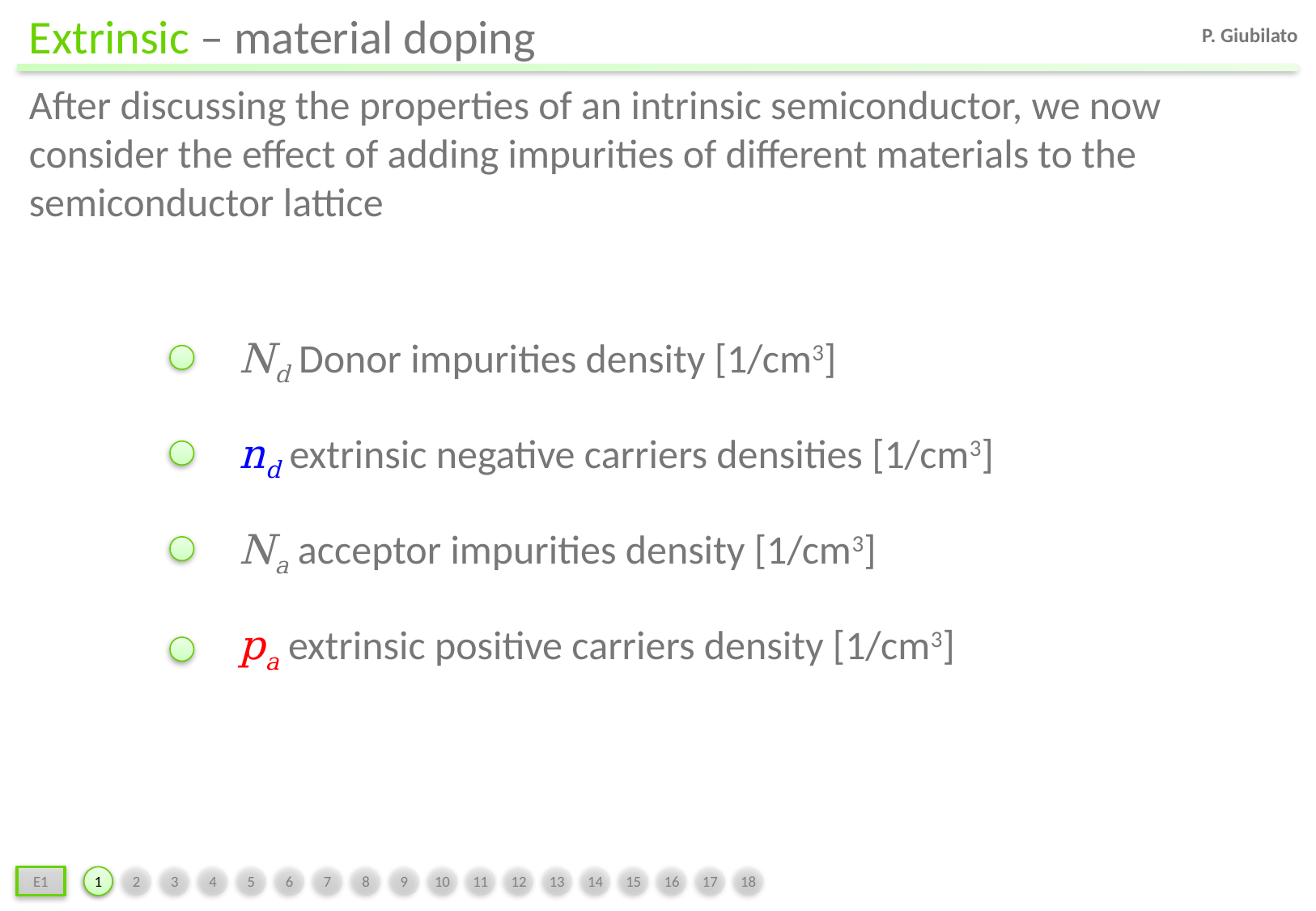

Extrinsic – material doping
After discussing the properties of an intrinsic semiconductor, we now consider the effect of adding impurities of different materials to the semiconductor lattice
Nd Donor impurities density [1/cm3]

nd extrinsic negative carriers densities [1/cm3]

Na acceptor impurities density [1/cm3]

pa extrinsic positive carriers density [1/cm3]

1